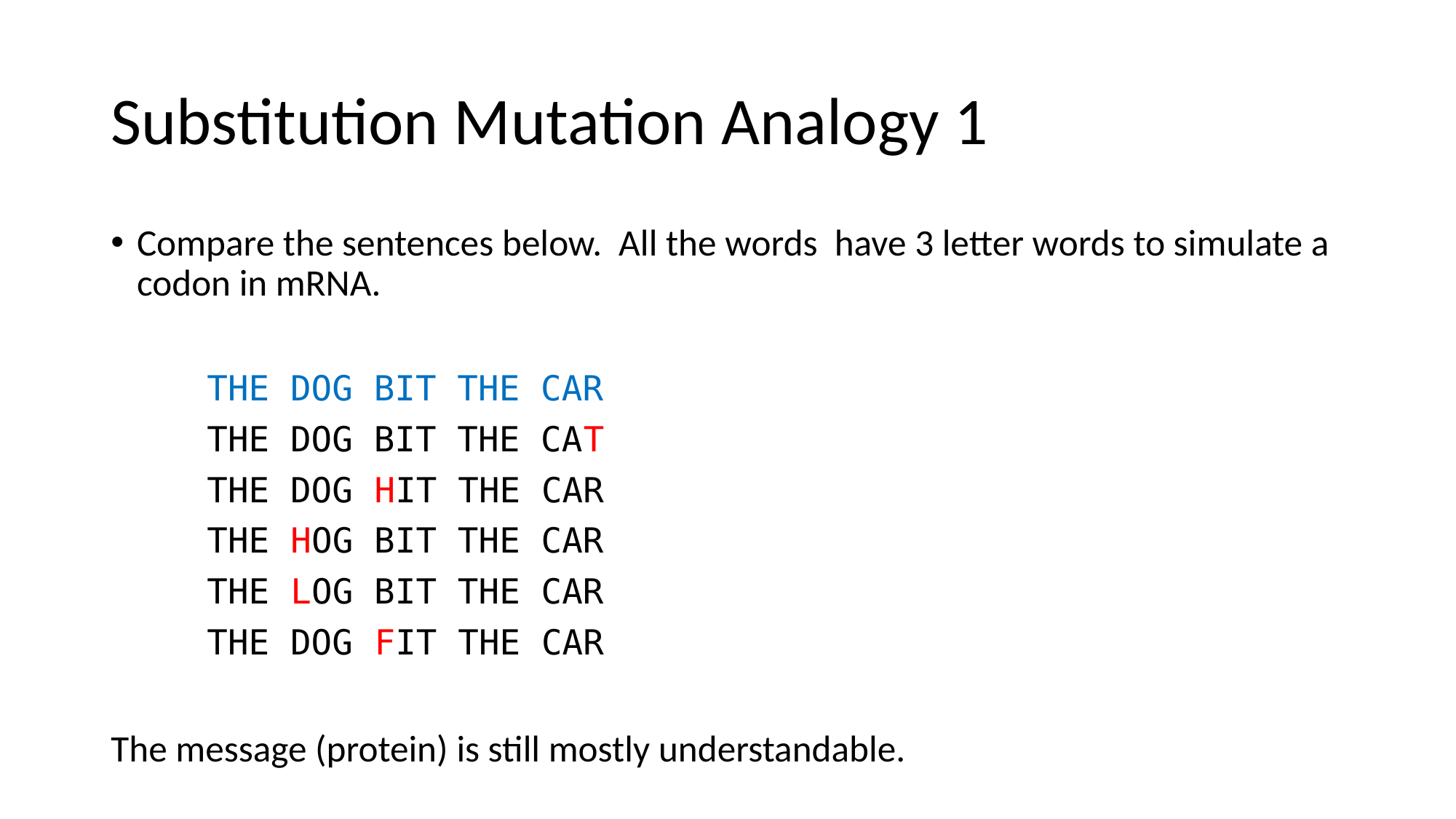

# Substitution Mutation Analogy 1
Compare the sentences below.  All the words  have 3 letter words to simulate a codon in mRNA.

			THE DOG BIT THE CAR
			THE DOG BIT THE CAT
			THE DOG HIT THE CAR
			THE HOG BIT THE CAR
			THE LOG BIT THE CAR
			THE DOG FIT THE CAR

The message (protein) is still mostly understandable.